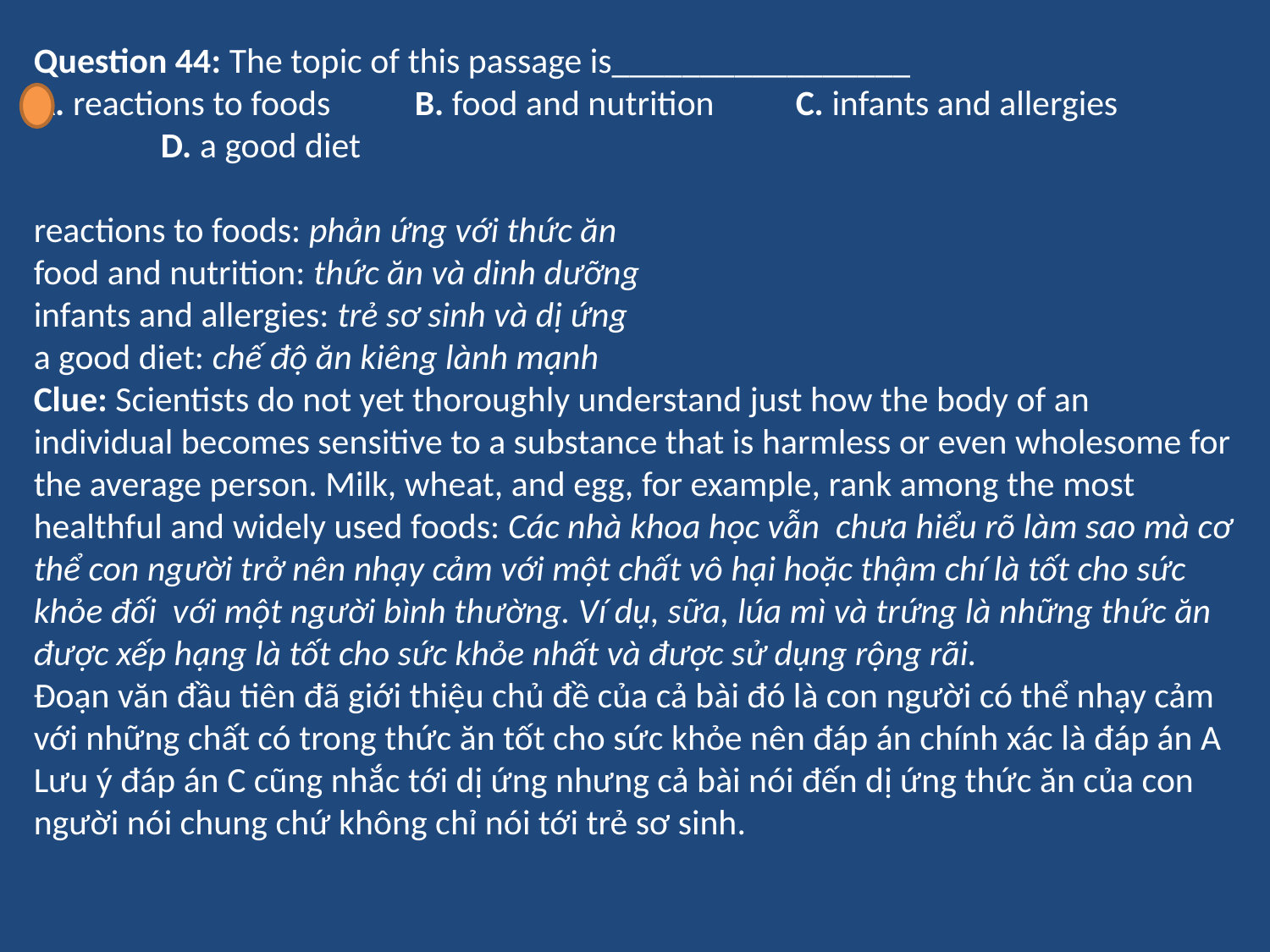

Question 44: The topic of this passage is_________________
A. reactions to foods	B. food and nutrition	C. infants and allergies		D. a good diet

reactions to foods: phản ứng với thức ăn
food and nutrition: thức ăn và dinh dưỡng
infants and allergies: trẻ sơ sinh và dị ứng
a good diet: chế độ ăn kiêng lành mạnh
Clue: Scientists do not yet thoroughly understand just how the body of an individual becomes sensitive to a substance that is harmless or even wholesome for the average person. Milk, wheat, and egg, for example, rank among the most healthful and widely used foods: Các nhà khoa học vẫn  chưa hiểu rõ làm sao mà cơ thể con người trở nên nhạy cảm với một chất vô hại hoặc thậm chí là tốt cho sức khỏe đối  với một người bình thường. Ví dụ, sữa, lúa mì và trứng là những thức ăn được xếp hạng là tốt cho sức khỏe nhất và được sử dụng rộng rãi.
Đoạn văn đầu tiên đã giới thiệu chủ đề của cả bài đó là con người có thể nhạy cảm với những chất có trong thức ăn tốt cho sức khỏe nên đáp án chính xác là đáp án A
Lưu ý đáp án C cũng nhắc tới dị ứng nhưng cả bài nói đến dị ứng thức ăn của con người nói chung chứ không chỉ nói tới trẻ sơ sinh.